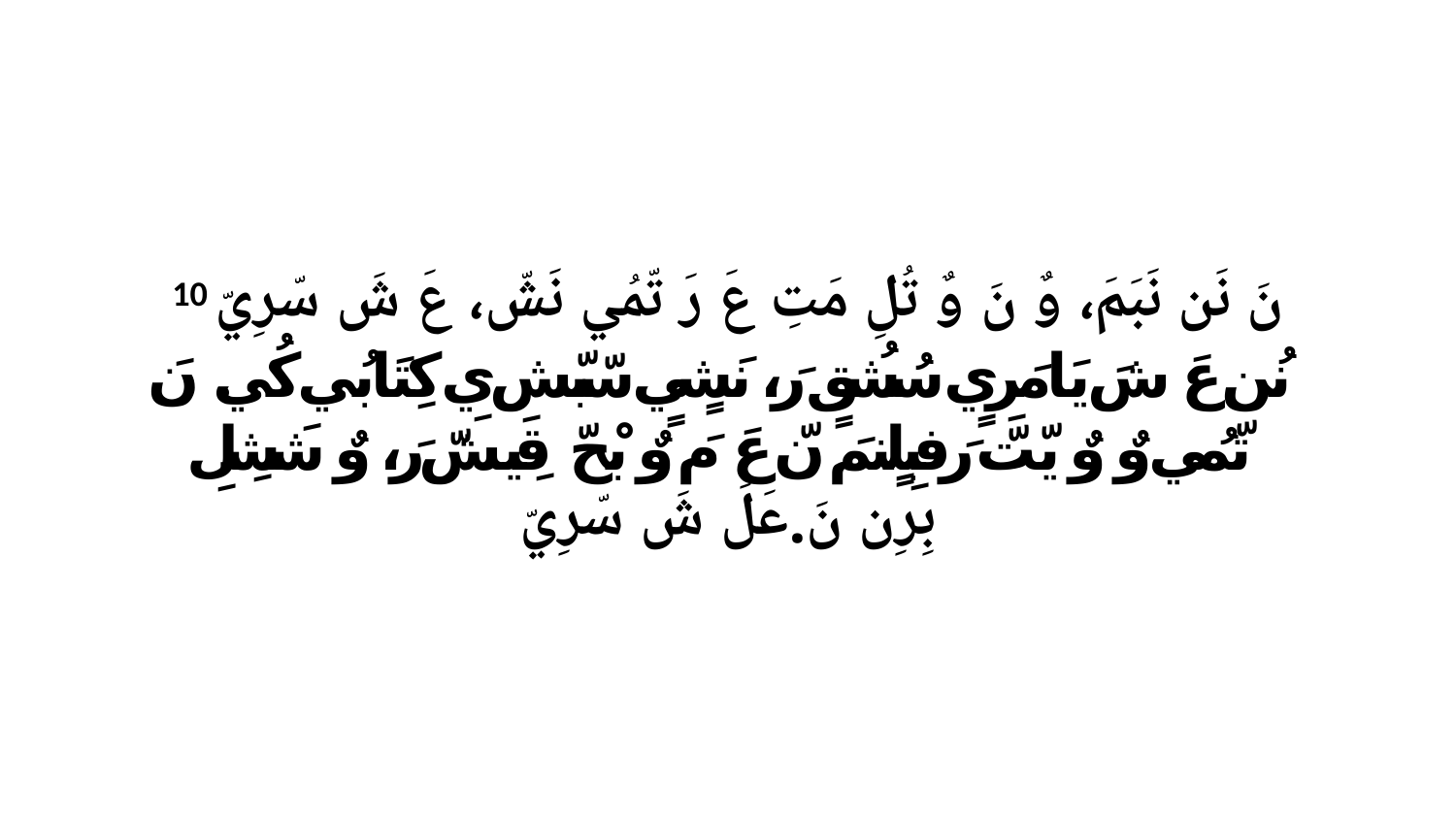

10 نَ نَن نَبَمَ، وٌ نَ وٌ تُلِ مَتِ عَ رَ تّمُي نَشّ، عَ شَ سّرِيّ نُن عَ شَ يَامَرِيٍ سُشُقٍ رَ، نَشٍيٍ سّبّشِ يِ كِتَابُي كُي. نَ تّمُي وٌ وٌ يّتّ رَفبِلٍنمَ نّ عَ مَ وٌ بْحّ قِيشّ رَ، وٌ شَشِلِ بِرِن نَ.عَلَ شَ سّرِيّ